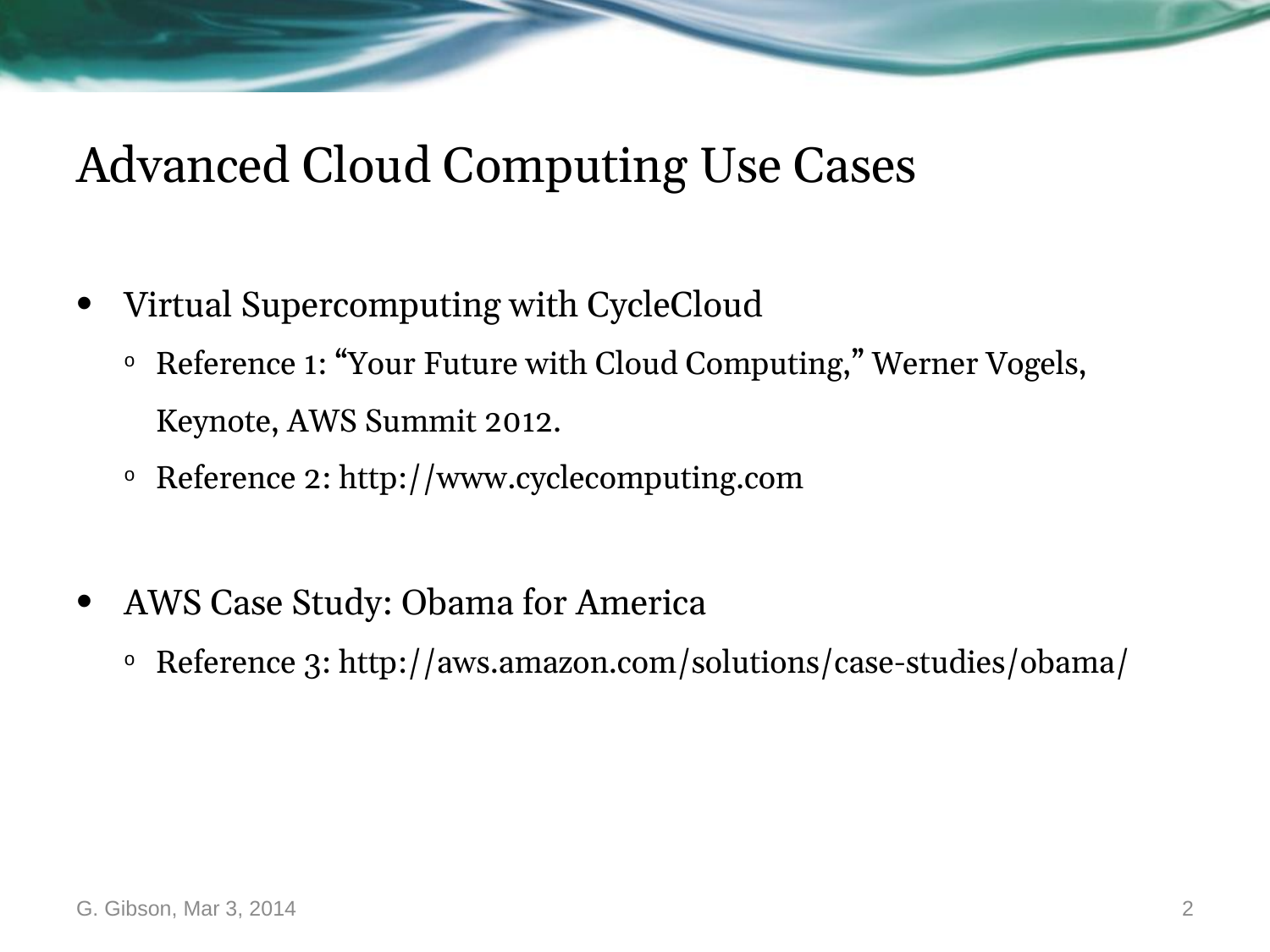

# Advanced Cloud Computing Use Cases
Virtual Supercomputing with CycleCloud
Reference 1: “Your Future with Cloud Computing,” Werner Vogels, Keynote, AWS Summit 2012.
Reference 2: http://www.cyclecomputing.com

AWS Case Study: Obama for America
Reference 3: http://aws.amazon.com/solutions/case-studies/obama/

G. Gibson, Mar 3, 2014
2